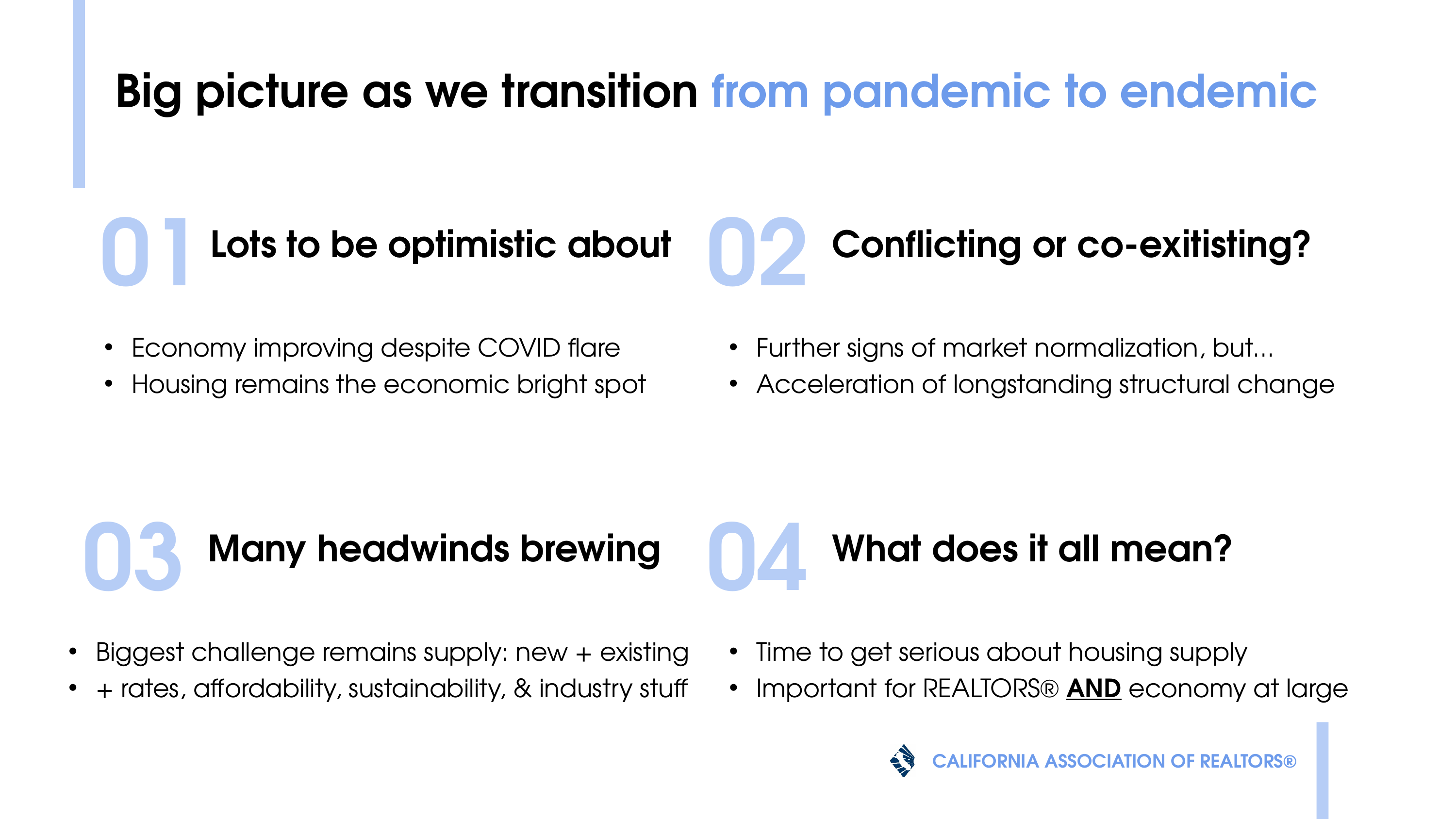

# Big picture as we transition from pandemic to endemic
01
Lots to be optimistic about
Economy improving despite COVID flare
Housing remains the economic bright spot
02
Conflicting or co-exitisting?
Further signs of market normalization, but…
Acceleration of longstanding structural change
03
Many headwinds brewing
Biggest challenge remains supply: new + existing
+ rates, affordability, sustainability, & industry stuff

04
What does it all mean?
Time to get serious about housing supply
Important for REALTORS® AND economy at large